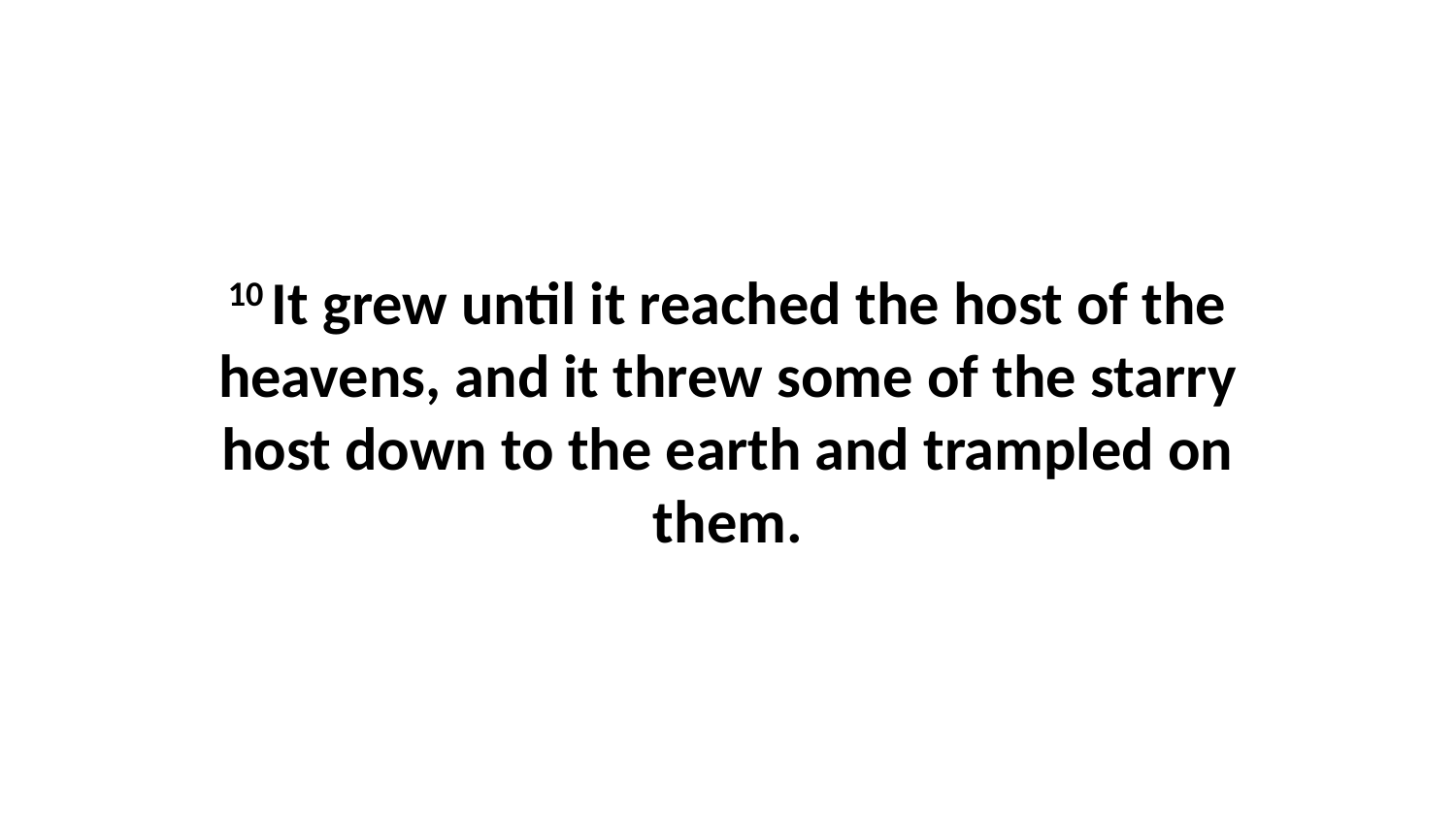

10 It grew until it reached the host of the heavens, and it threw some of the starry host down to the earth and trampled on them.